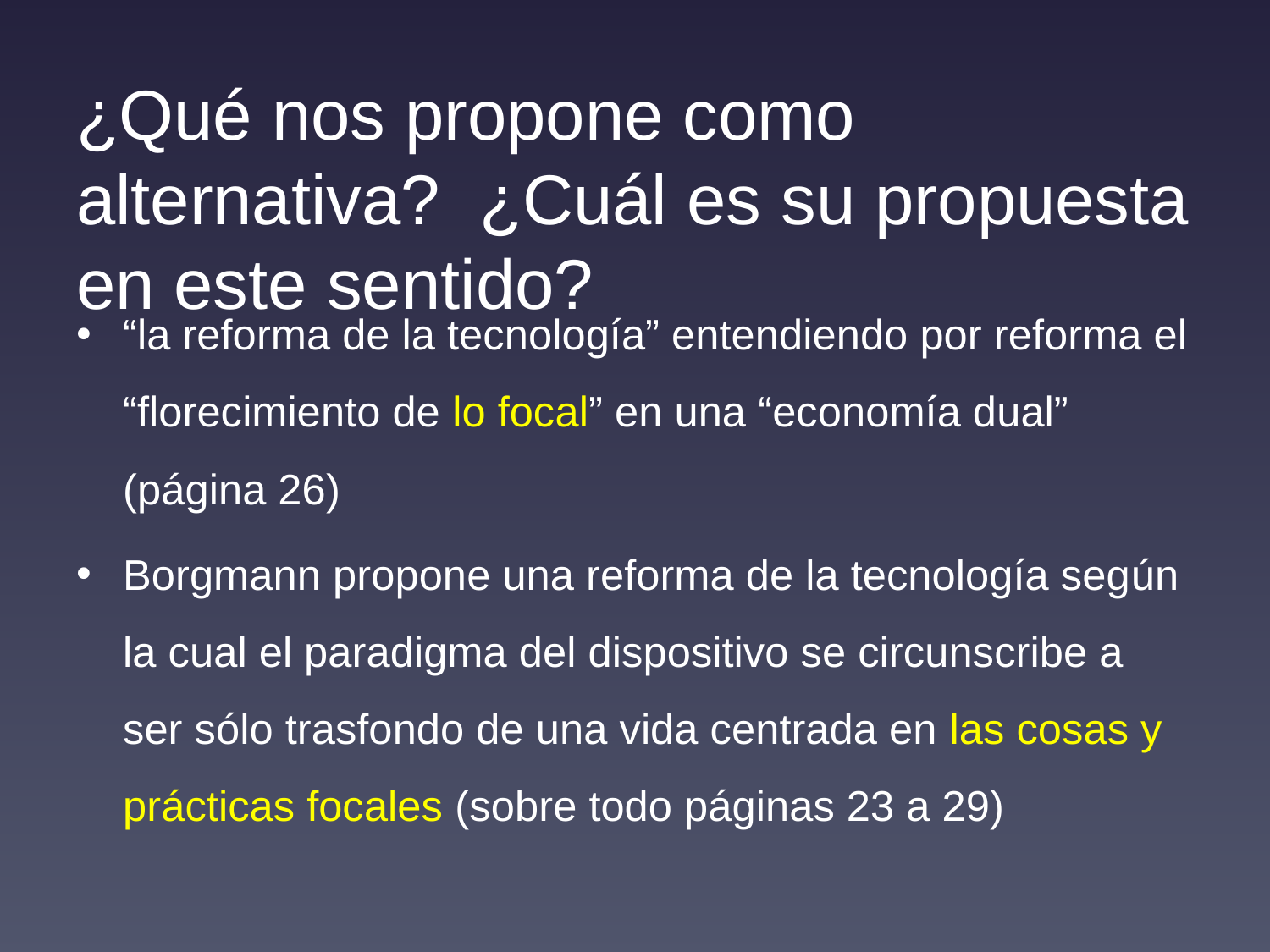

# ¿Qué nos propone como alternativa?  ¿Cuál es su propuesta en este sentido?
“la reforma de la tecnología” entendiendo por reforma el “florecimiento de lo focal” en una “economía dual” (página 26)
Borgmann propone una reforma de la tecnología según la cual el paradigma del dispositivo se circunscribe a ser sólo trasfondo de una vida centrada en las cosas y prácticas focales (sobre todo páginas 23 a 29)